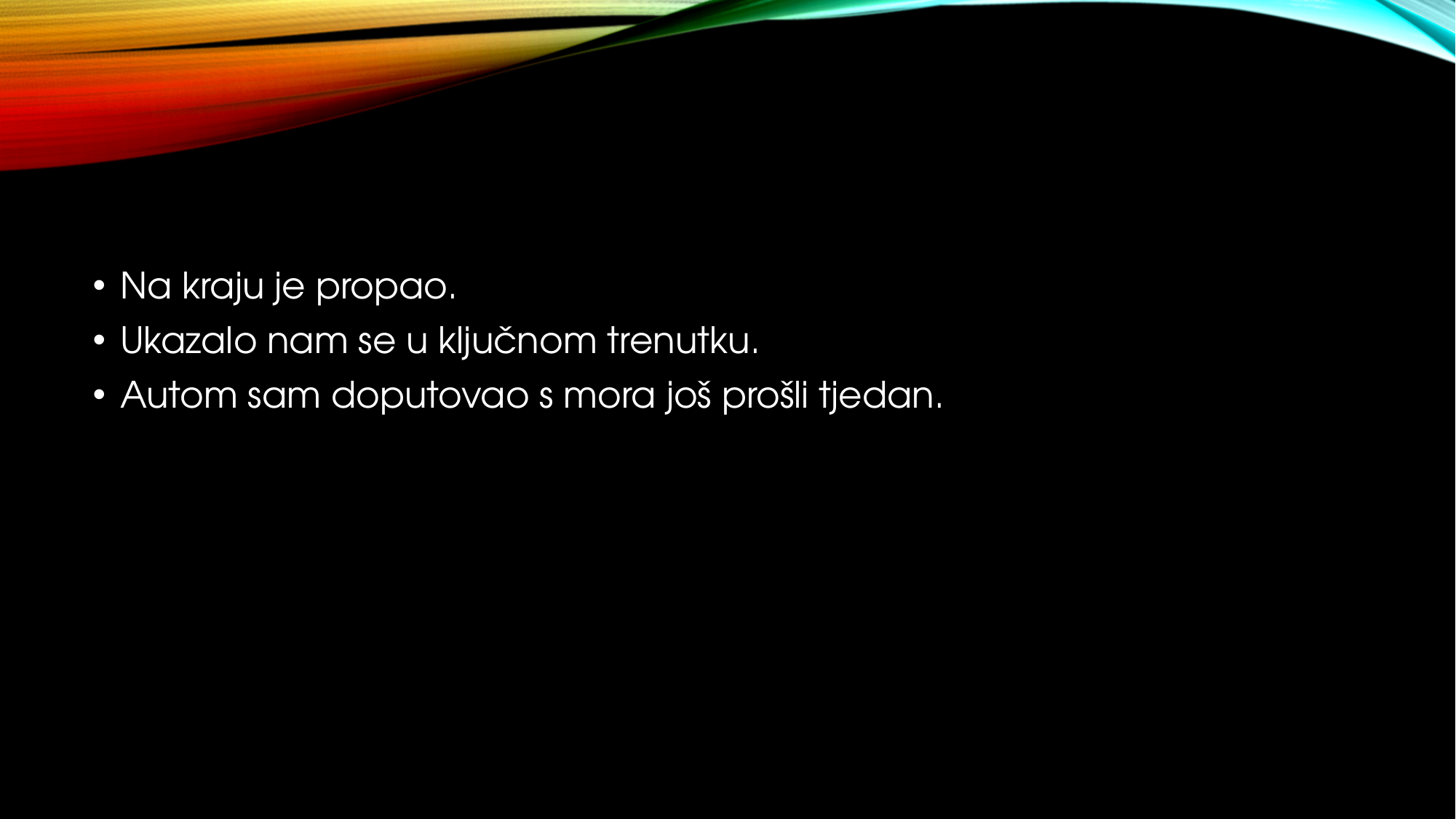

#
Na kraju je propao.
Ukazalo nam se u ključnom trenutku.
Autom sam doputovao s mora još prošli tjedan.